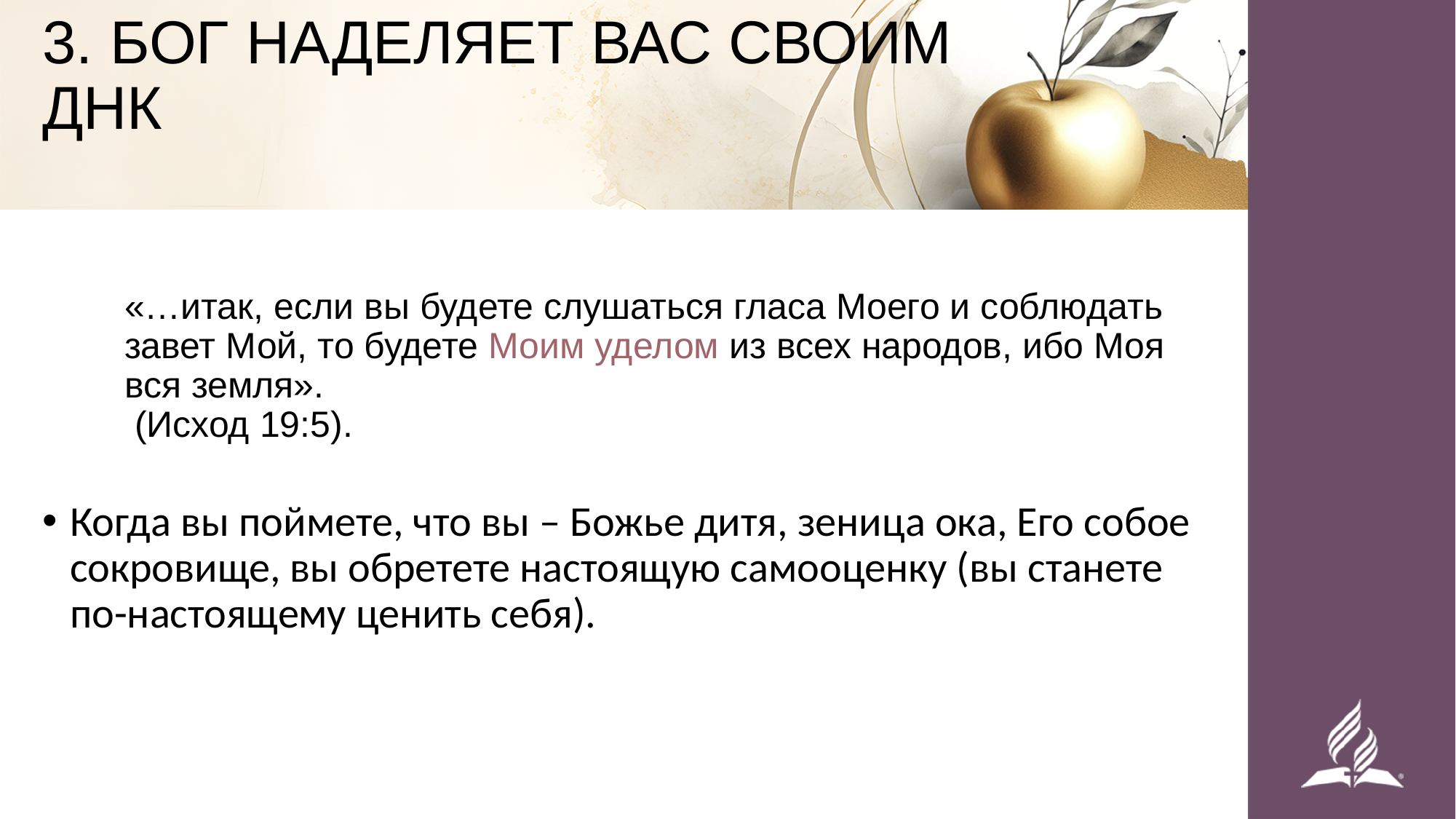

# 3. БОГ НАДЕЛЯЕТ ВАС СВОИМ ДНК

«…итак, если вы будете слушаться гласа Моего и соблюдать завет Мой, то будете Моим уделом из всех народов, ибо Моя вся земля».
 (Исход 19:5).

Когда вы поймете, что вы – Божье дитя, зеница ока, Его собое сокровище, вы обретете настоящую самооценку (вы станете по-настоящему ценить себя).